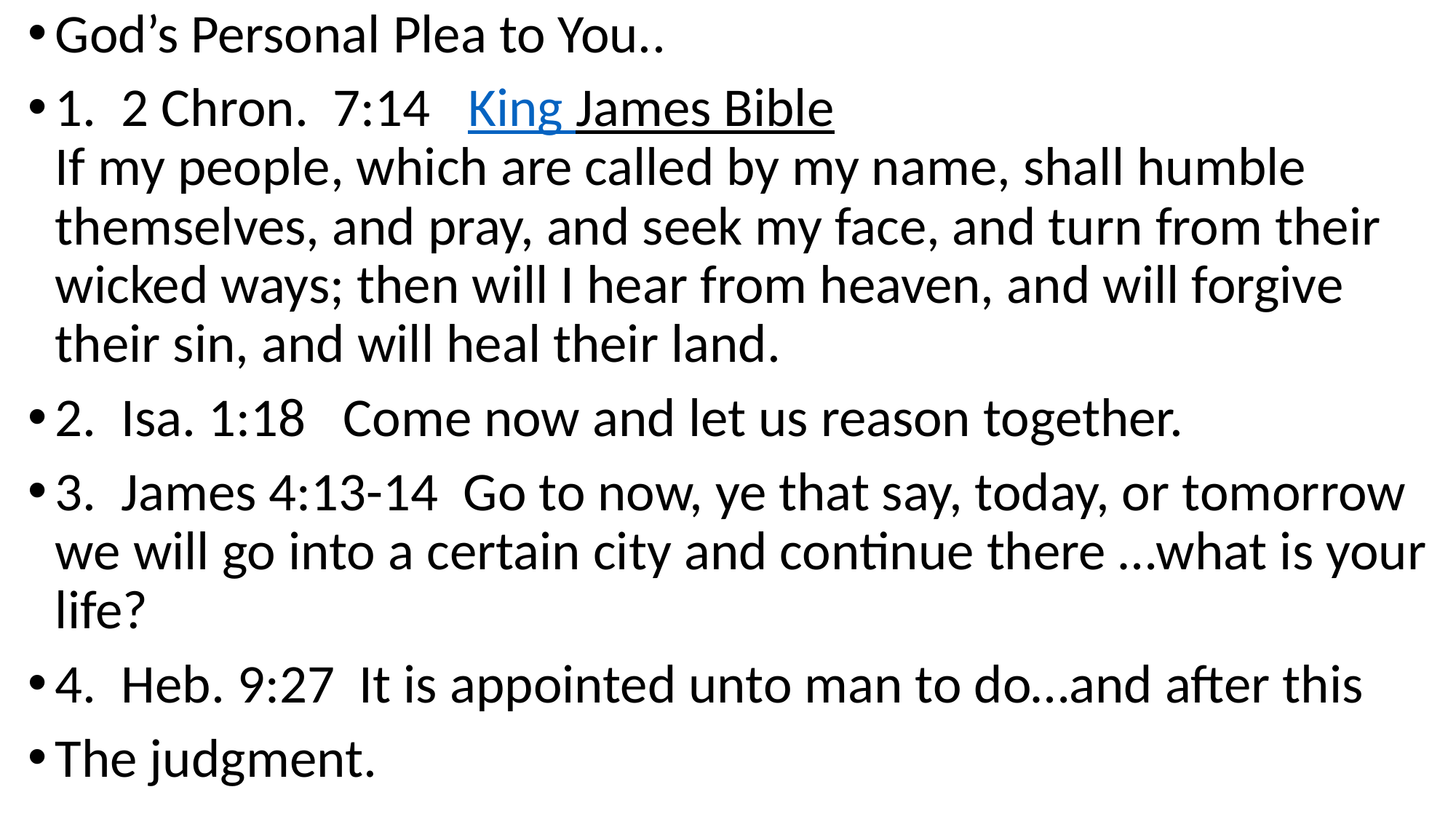

God’s Personal Plea to You..
1.  2 Chron.  7:14   King James Bible
If my people, which are called by my name, shall humble themselves, and pray, and seek my face, and turn from their wicked ways; then will I hear from heaven, and will forgive their sin, and will heal their land.
2.  Isa. 1:18   Come now and let us reason together.
3.  James 4:13-14  Go to now, ye that say, today, or tomorrow we will go into a certain city and continue there …what is your life?
4.  Heb. 9:27  It is appointed unto man to do…and after this
The judgment.